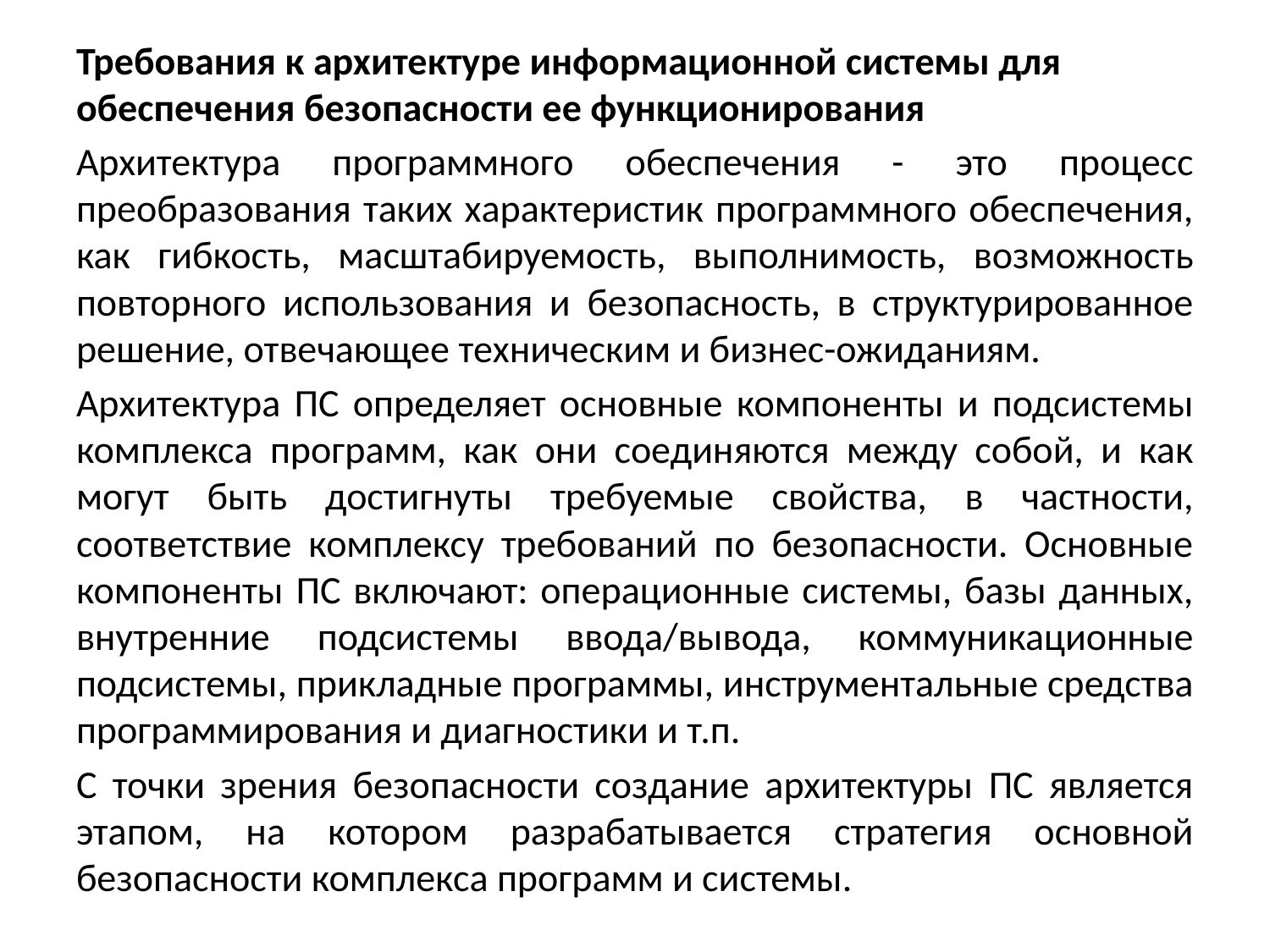

Требования к архитектуре информационной системы для обеспечения безопасности ее функционирования
Архитектура программного обеспечения - это процесс преобразования таких характеристик программного обеспечения, как гибкость, масштабируемость, выполнимость, возможность повторного использования и безопасность, в структурированное решение, отвечающее техническим и бизнес-ожиданиям.
Архитектура ПС определяет основные компоненты и подсистемы комплекса программ, как они соединяются между собой, и как могут быть достигнуты требуемые свойства, в частности, соответствие комплексу требований по безопасности. Основные компоненты ПС включают: операционные системы, базы данных, внутренние подсистемы ввода/вывода, коммуникационные подсистемы, прикладные программы, инструментальные средства программирования и диагностики и т.п.
С точки зрения безопасности создание архитектуры ПС является этапом, на котором разрабатывается стратегия основной безопасности комплекса программ и системы.